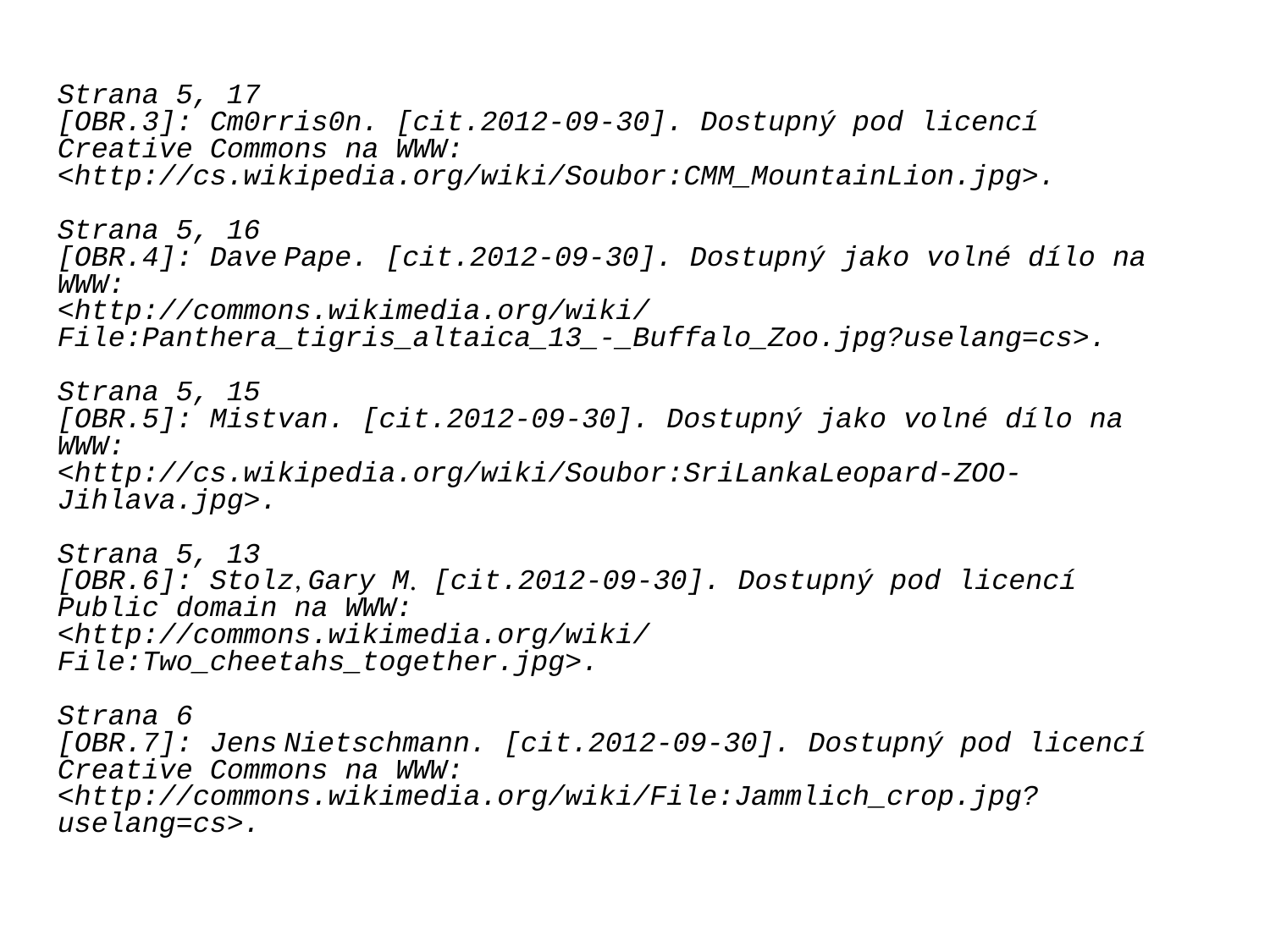

Strana 5, 17
[OBR.3]: Cm0rris0n. [cit.2012-09-30]. Dostupný pod licencí Creative Commons na WWW:
<http://cs.wikipedia.org/wiki/Soubor:CMM_MountainLion.jpg>.

Strana 5, 16
[OBR.4]: Dave Pape. [cit.2012-09-30]. Dostupný jako volné dílo na WWW:
<http://commons.wikimedia.org/wiki/File:Panthera_tigris_altaica_13_-_Buffalo_Zoo.jpg?uselang=cs>.

Strana 5, 15
[OBR.5]: Mistvan. [cit.2012-09-30]. Dostupný jako volné dílo na WWW:
<http://cs.wikipedia.org/wiki/Soubor:SriLankaLeopard-ZOO-Jihlava.jpg>.

Strana 5, 13
[OBR.6]: Stolz, Gary M. [cit.2012-09-30]. Dostupný pod licencí Public domain na WWW:
<http://commons.wikimedia.org/wiki/File:Two_cheetahs_together.jpg>.

Strana 6
[OBR.7]: Jens Nietschmann. [cit.2012-09-30]. Dostupný pod licencí Creative Commons na WWW:
<http://commons.wikimedia.org/wiki/File:Jammlich_crop.jpg?uselang=cs>.